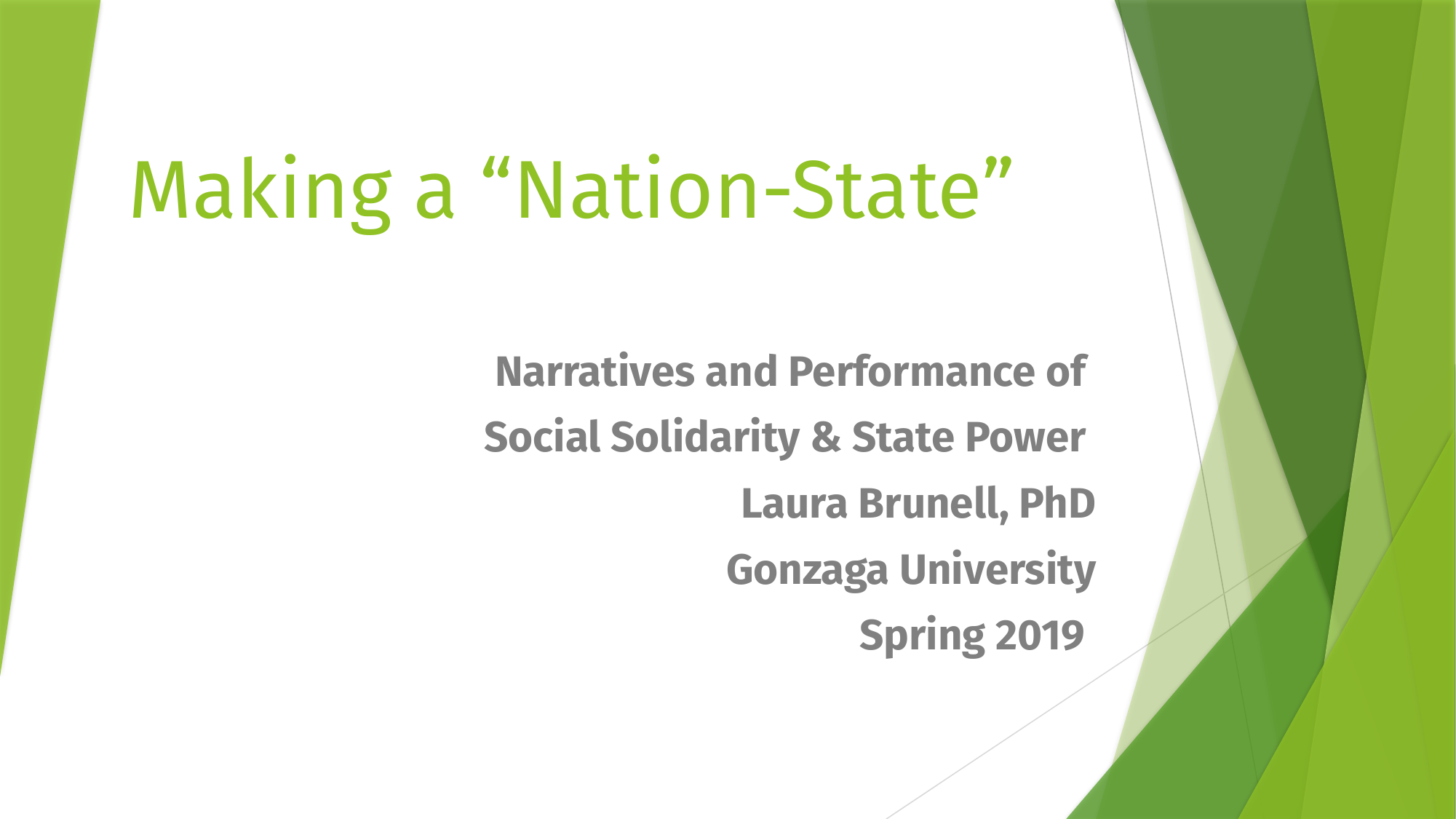

# Making a “Nation-State”
Narratives and Performance of
Social Solidarity & State Power
Laura Brunell, PhD
Gonzaga University
Spring 2019